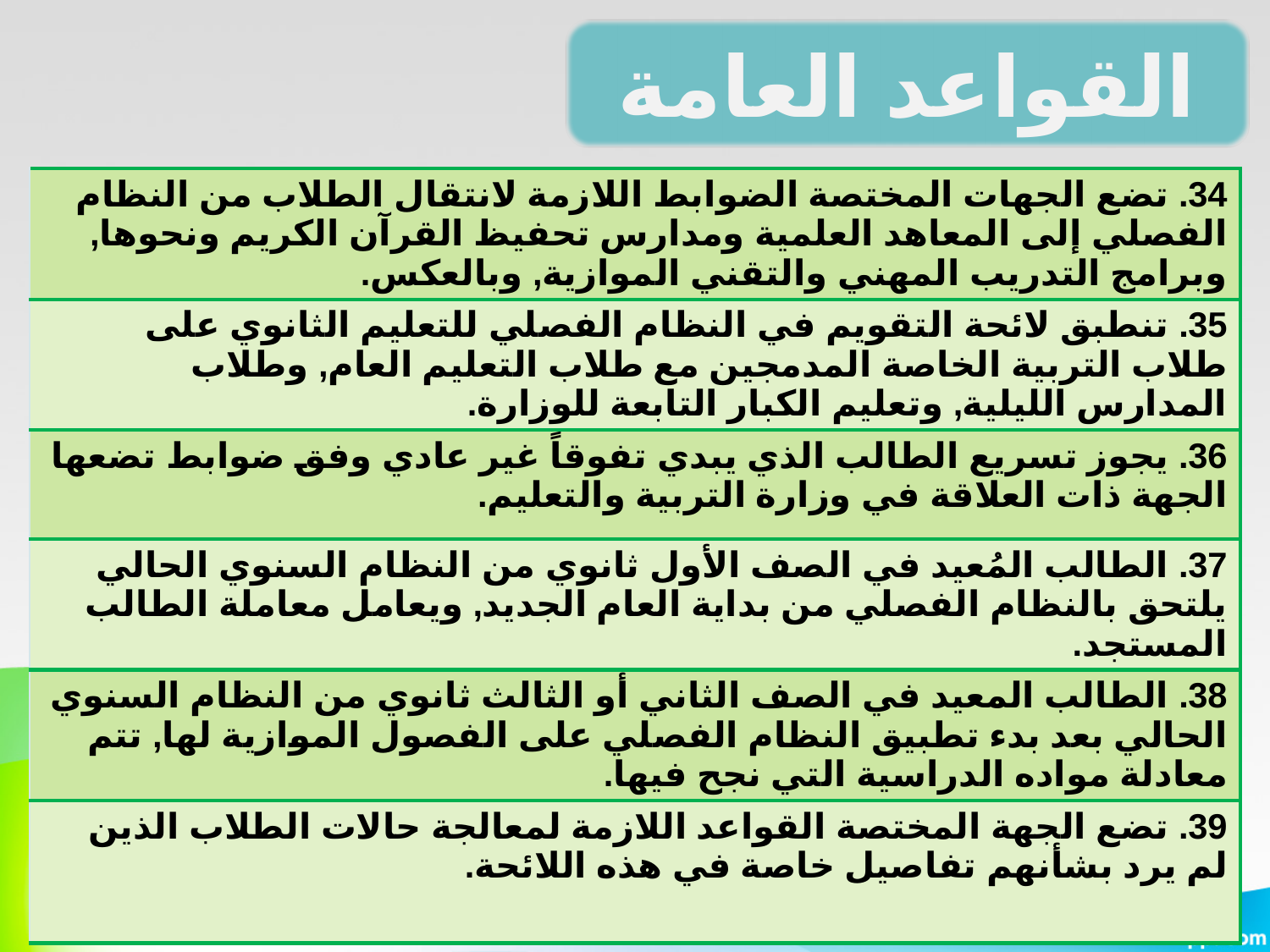

القواعد العامة
| 34. تضع الجهات المختصة الضوابط اللازمة لانتقال الطلاب من النظام الفصلي إلى المعاهد العلمية ومدارس تحفيظ القرآن الكريم ونحوها, وبرامج التدريب المهني والتقني الموازية, وبالعكس. |
| --- |
| 35. تنطبق لائحة التقويم في النظام الفصلي للتعليم الثانوي على طلاب التربية الخاصة المدمجين مع طلاب التعليم العام, وطلاب المدارس الليلية, وتعليم الكبار التابعة للوزارة. |
| 36. يجوز تسريع الطالب الذي يبدي تفوقاً غير عادي وفق ضوابط تضعها الجهة ذات العلاقة في وزارة التربية والتعليم. |
| 37. الطالب المُعيد في الصف الأول ثانوي من النظام السنوي الحالي يلتحق بالنظام الفصلي من بداية العام الجديد, ويعامل معاملة الطالب المستجد. |
| 38. الطالب المعيد في الصف الثاني أو الثالث ثانوي من النظام السنوي الحالي بعد بدء تطبيق النظام الفصلي على الفصول الموازية لها, تتم معادلة مواده الدراسية التي نجح فيها. |
| 39. تضع الجهة المختصة القواعد اللازمة لمعالجة حالات الطلاب الذين لم يرد بشأنهم تفاصيل خاصة في هذه اللائحة. |